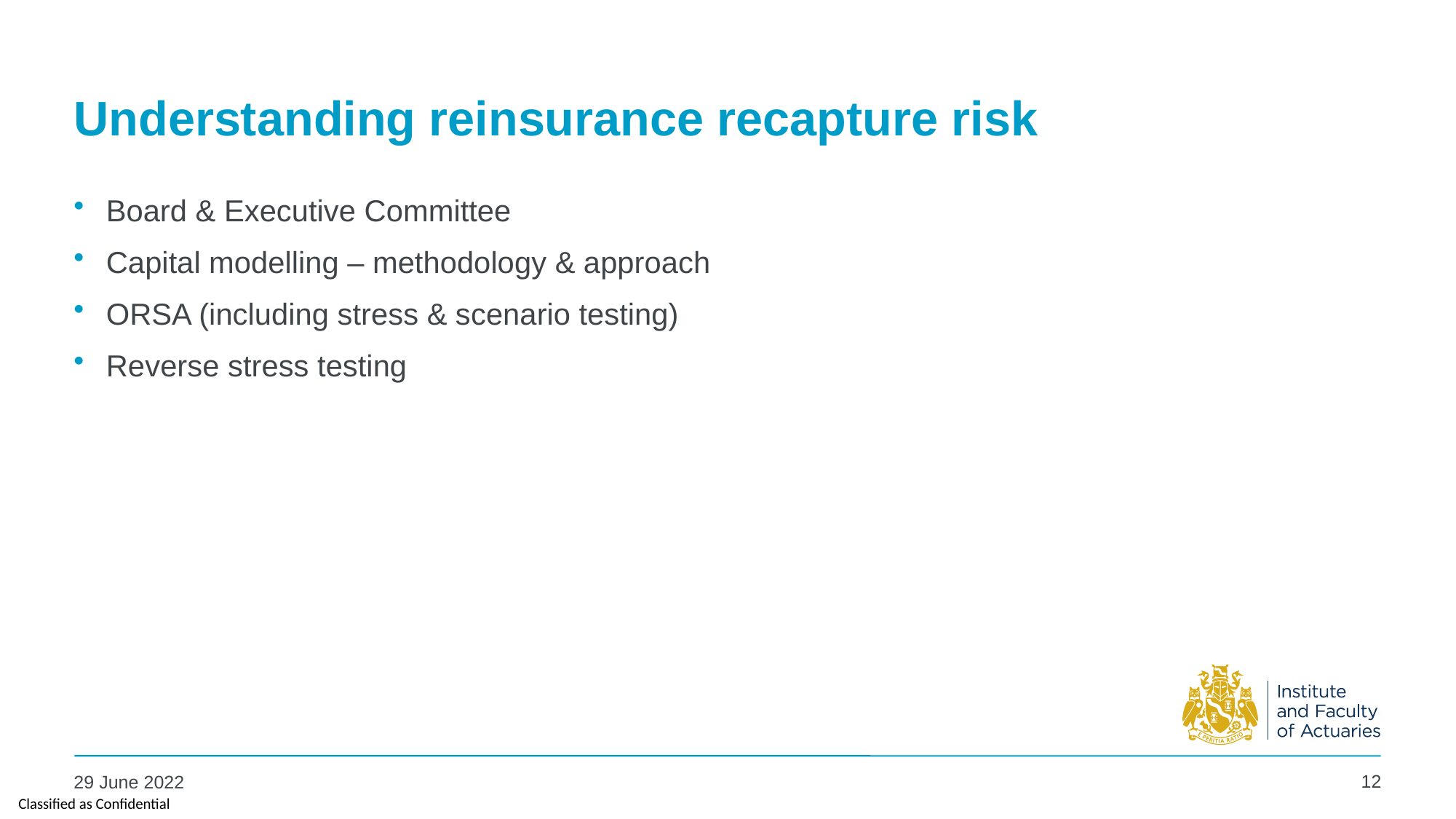

# Understanding reinsurance recapture risk
Board & Executive Committee
Capital modelling – methodology & approach
ORSA (including stress & scenario testing)
Reverse stress testing

12
29 June 2022